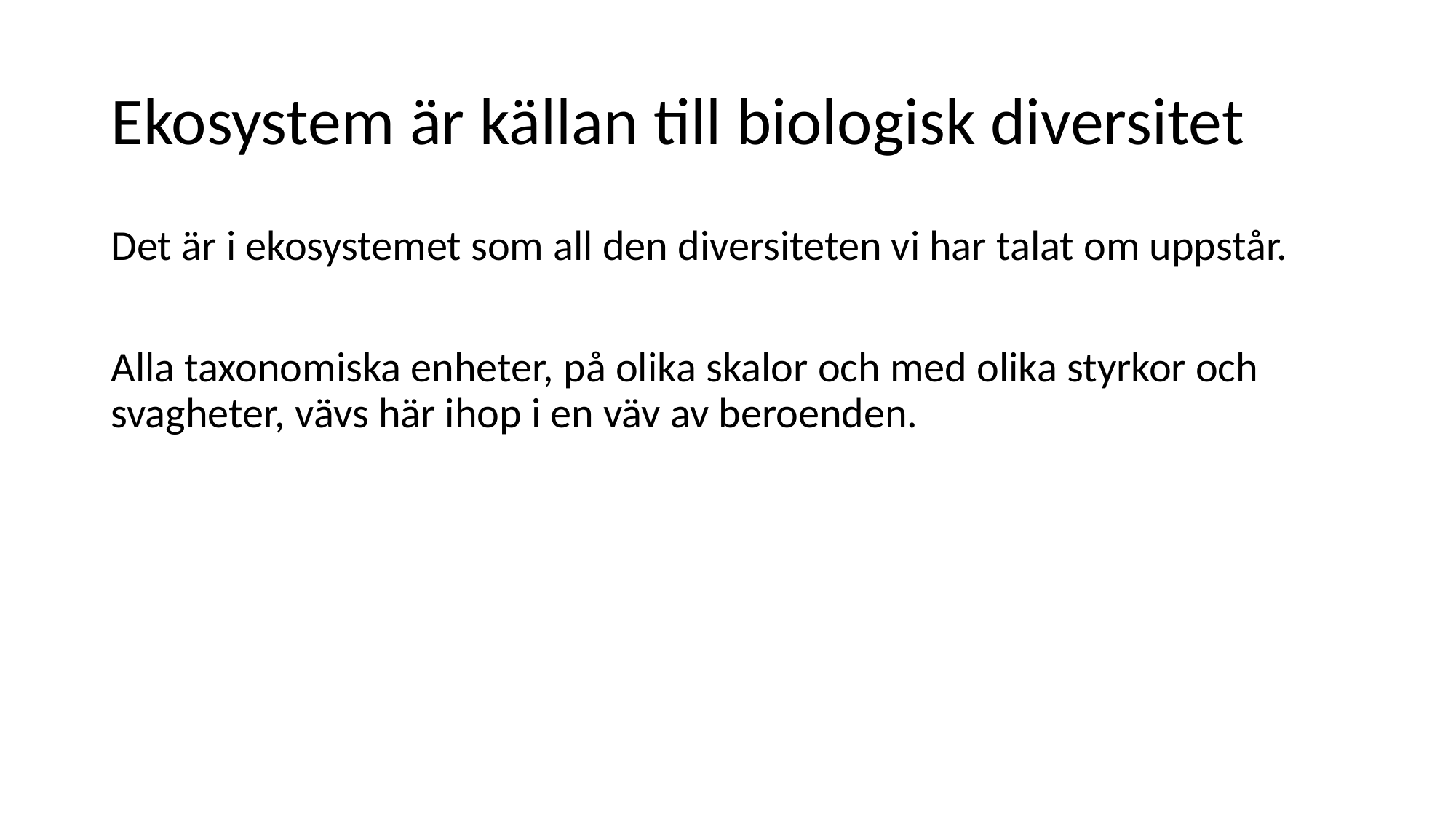

# Ekosystem är källan till biologisk diversitet
Det är i ekosystemet som all den diversiteten vi har talat om uppstår.

Alla taxonomiska enheter, på olika skalor och med olika styrkor och svagheter, vävs här ihop i en väv av beroenden.